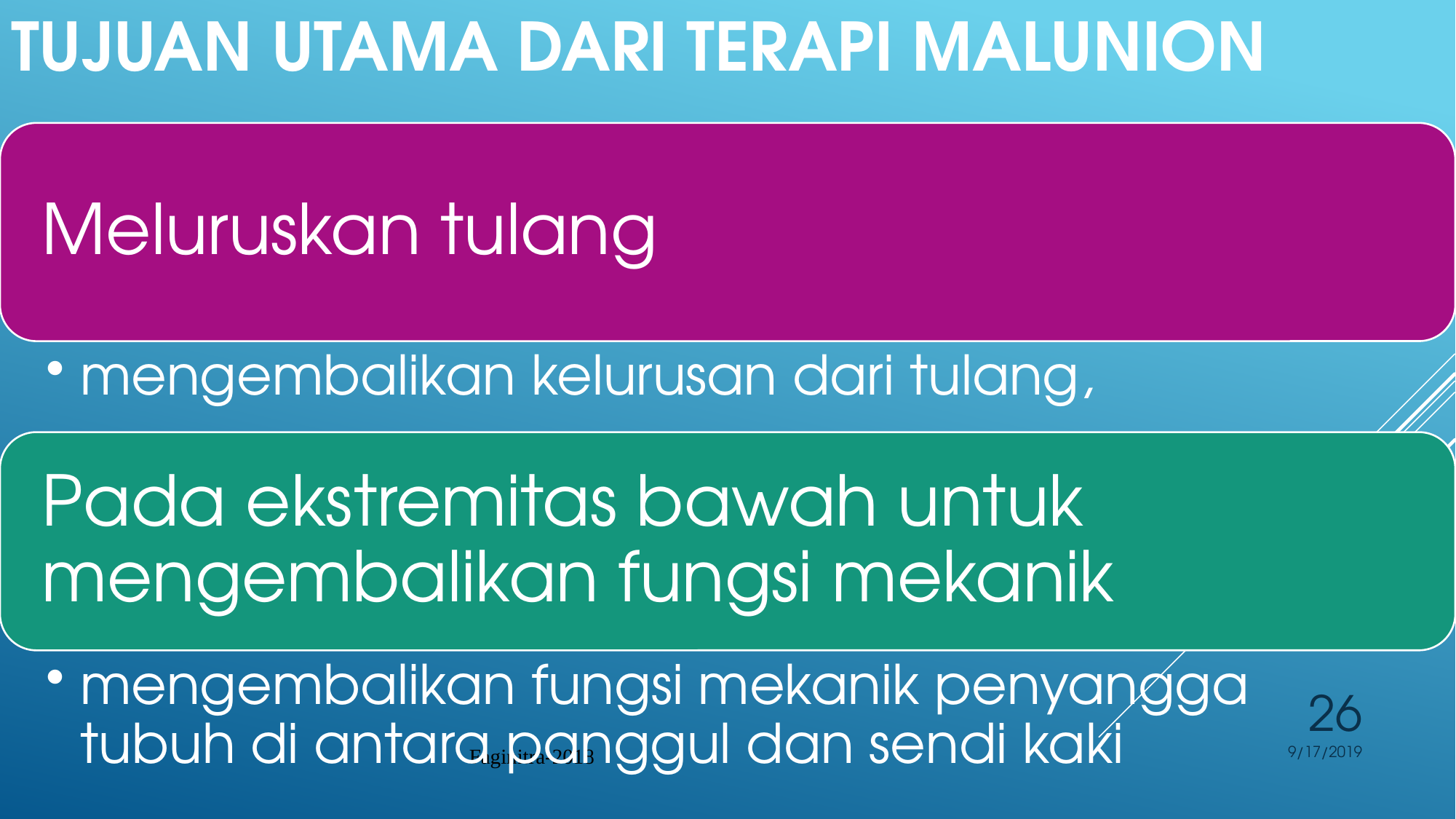

# Tujuan Utama dari Terapi Malunion
Meluruskan tulang
mengembalikan kelurusan dari tulang,
Pada ekstremitas bawah untuk mengembalikan fungsi mekanik
mengembalikan fungsi mekanik penyangga tubuh di antara panggul dan sendi kaki
26
Faginitra-2018
9/17/2019